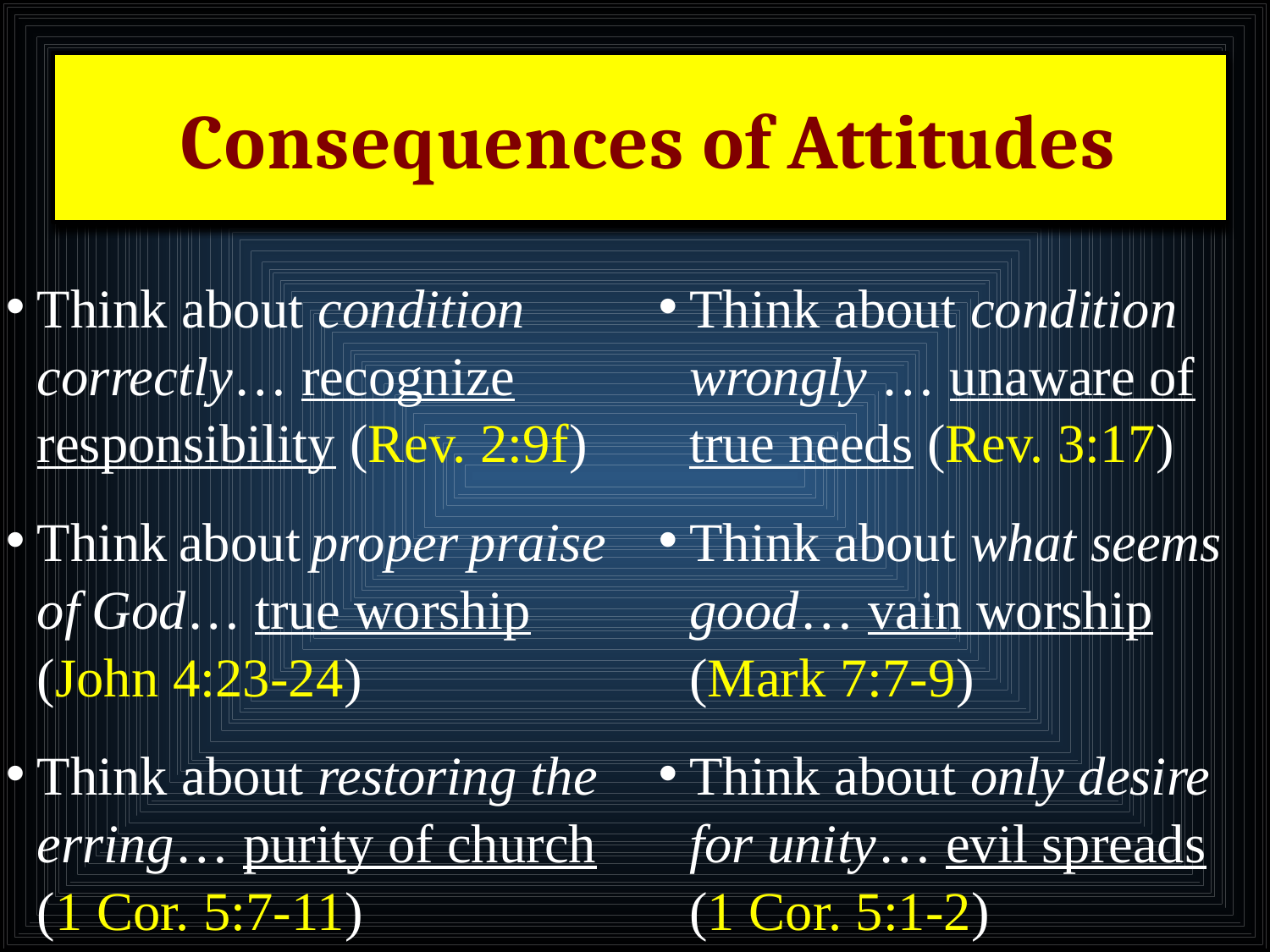

# Consequences of Attitudes
Think about condition correctly… recognize responsibility (Rev. 2:9f)
Think about proper praise of God… true worship (John 4:23-24)
Think about restoring the erring… purity of church (1 Cor. 5:7-11)
Think about condition wrongly … unaware of true needs (Rev. 3:17)
Think about what seems good… vain worship (Mark 7:7-9)
Think about only desire for unity… evil spreads (1 Cor. 5:1-2)